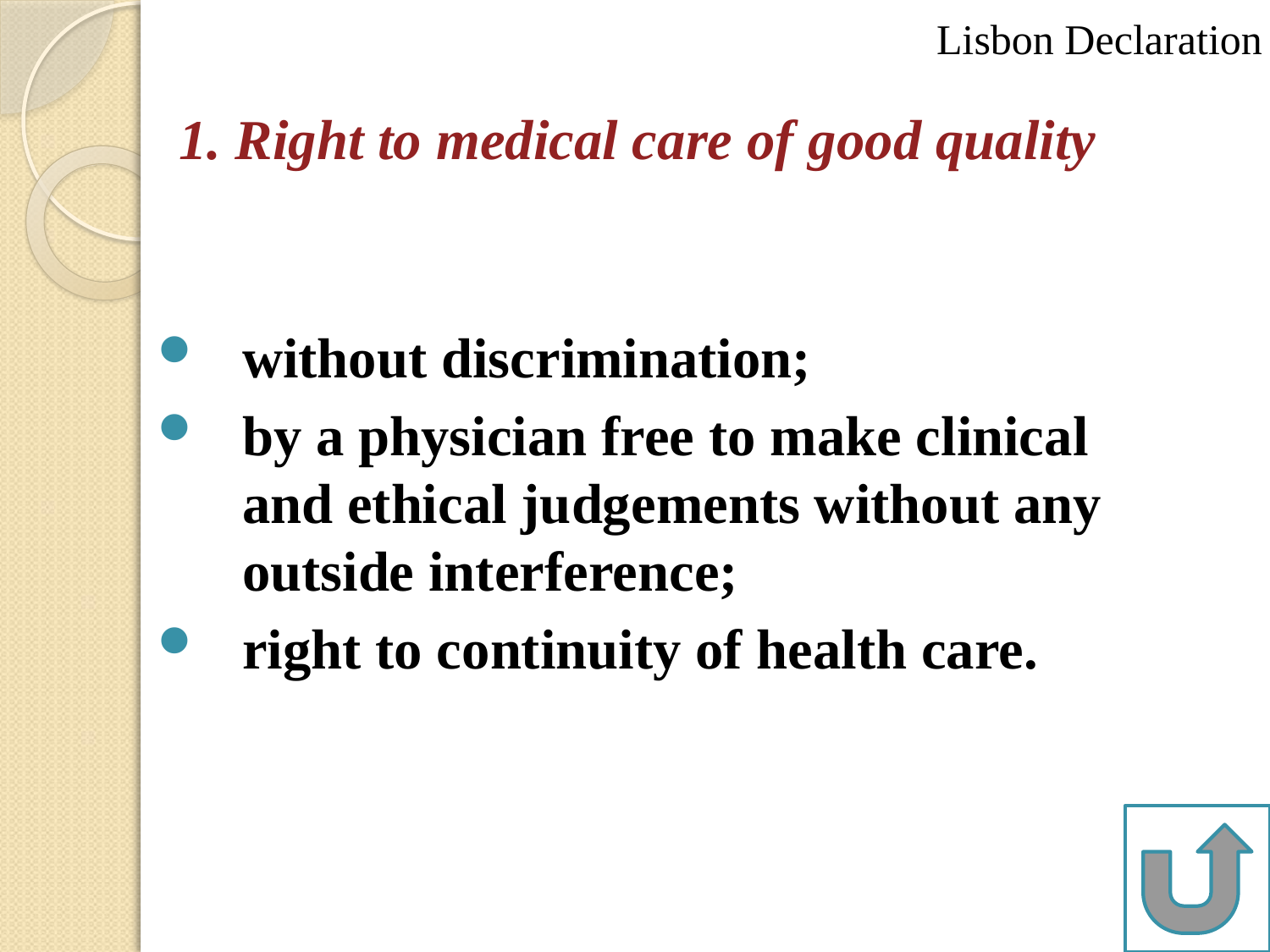

Lisbon Declaration
# 1. Right to medical care of good quality
without discrimination;
by a physician free to make clinical and ethical judgements without any outside interference;
right to continuity of health care.